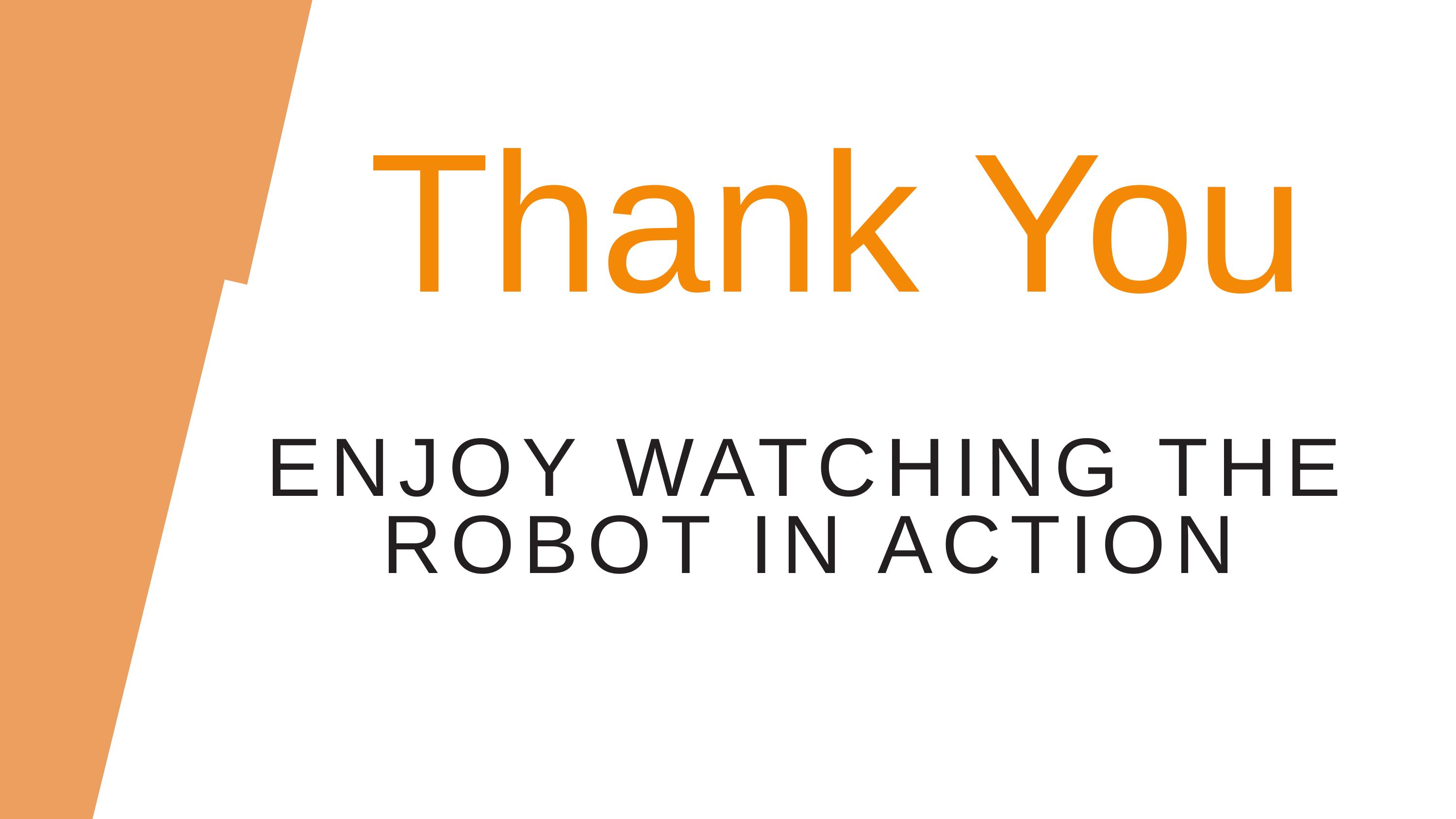

Thank You
ENJOY WATCHING THE ROBOT IN ACTION